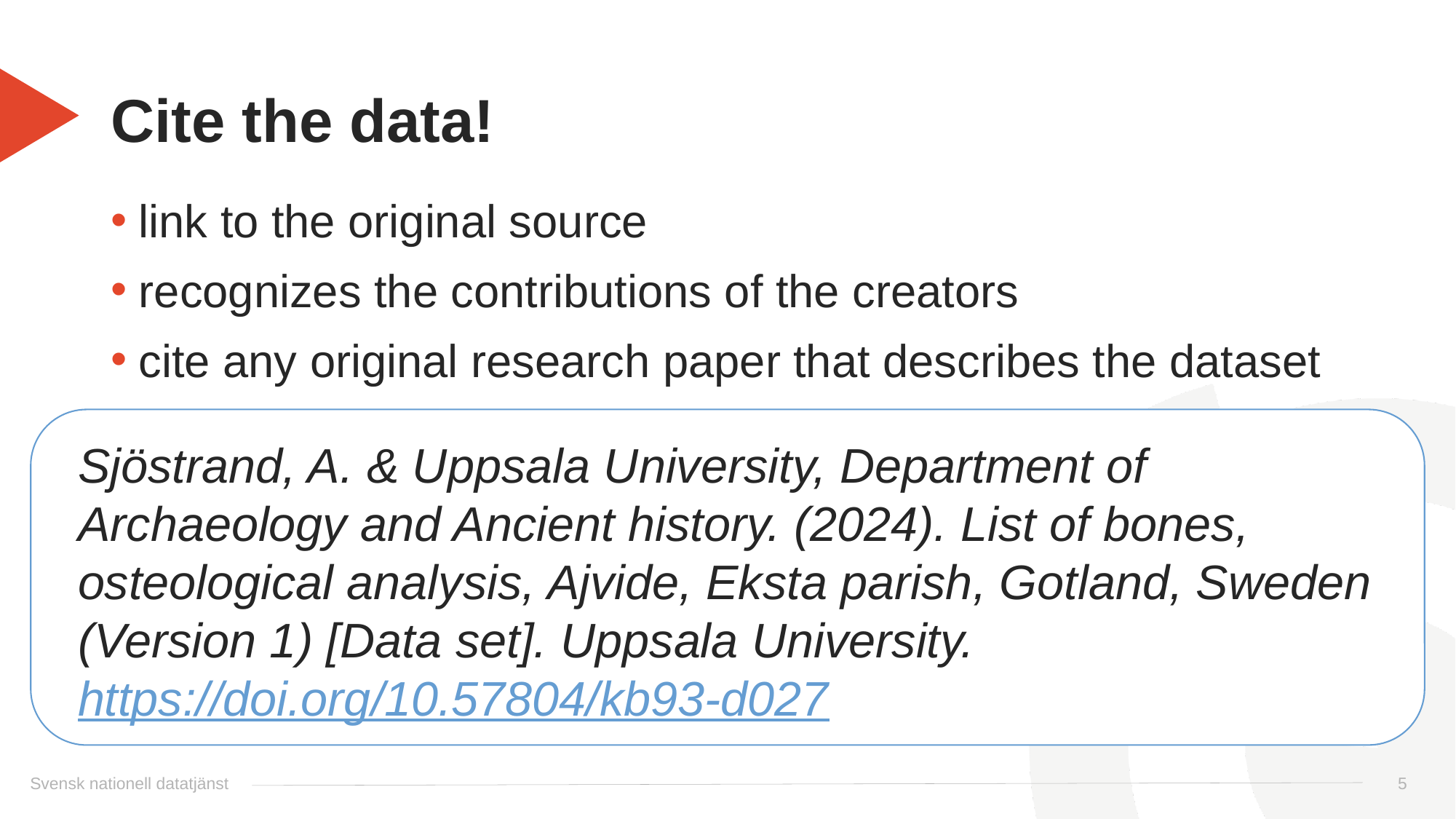

# Cite the data!
link to the original source
recognizes the contributions of the creators
cite any original research paper that describes the dataset

Sjöstrand, A. & Uppsala University, Department of Archaeology and Ancient history. (2024). List of bones, osteological analysis, Ajvide, Eksta parish, Gotland, Sweden (Version 1) [Data set]. Uppsala University. https://doi.org/10.57804/kb93-d027